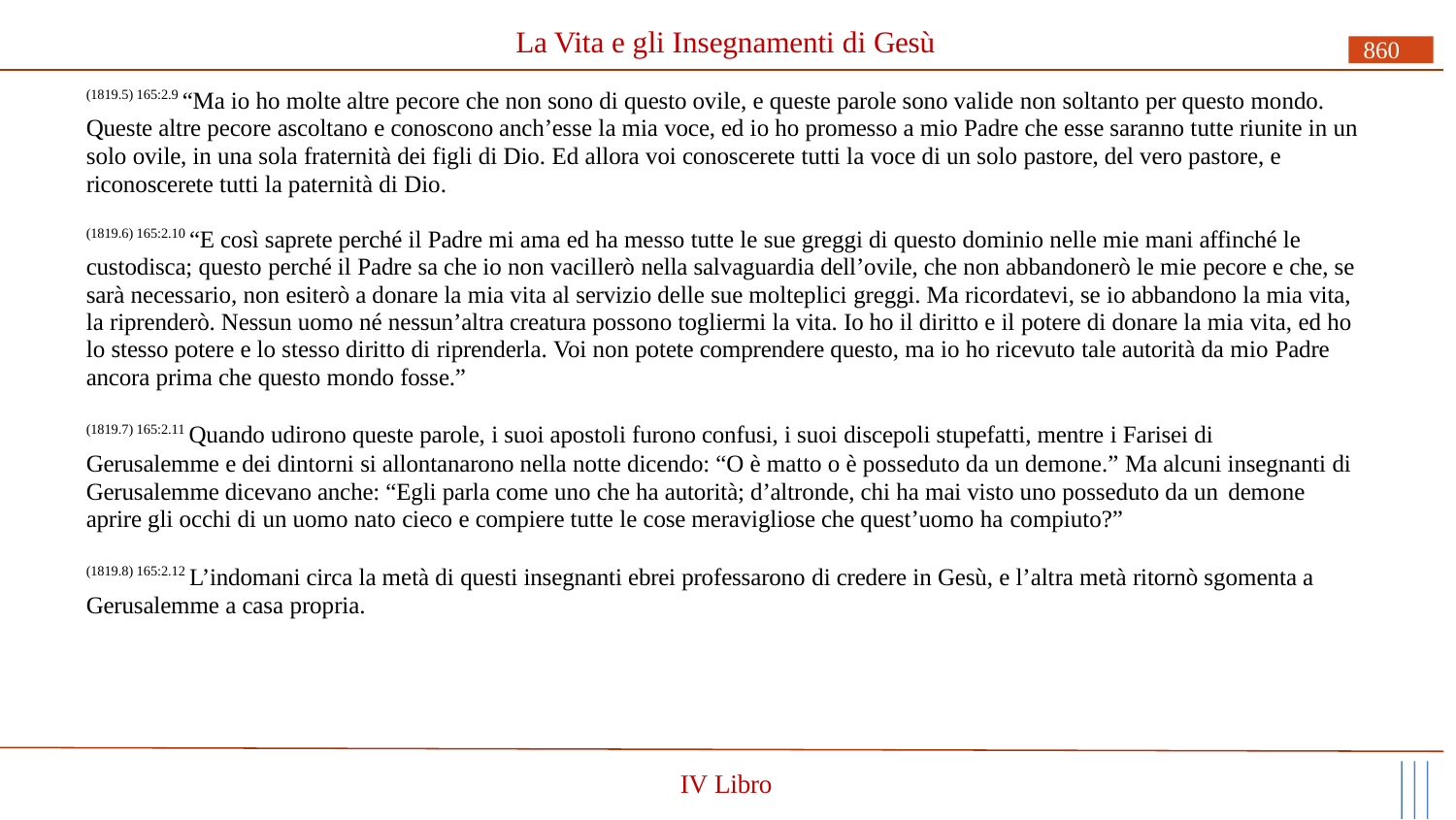

# La Vita e gli Insegnamenti di Gesù
860

(1819.5) 165:2.9 “Ma io ho molte altre pecore che non sono di questo ovile, e queste parole sono valide non soltanto per questo mondo.  Queste altre pecore ascoltano e conoscono anch’esse la mia voce, ed io ho promesso a mio Padre che esse saranno tutte riunite in un  solo ovile, in una sola fraternità dei figli di Dio. Ed allora voi conoscerete tutti la voce di un solo pastore, del vero pastore, e  riconoscerete tutti la paternità di Dio.

(1819.6) 165:2.10 “E così saprete perché il Padre mi ama ed ha messo tutte le sue greggi di questo dominio nelle mie mani affinché le  custodisca; questo perché il Padre sa che io non vacillerò nella salvaguardia dell’ovile, che non abbandonerò le mie pecore e che, se  sarà necessario, non esiterò a donare la mia vita al servizio delle sue molteplici greggi. Ma ricordatevi, se io abbandono la mia vita,  la riprenderò. Nessun uomo né nessun’altra creatura possono togliermi la vita. Io ho il diritto e il potere di donare la mia vita, ed ho  lo stesso potere e lo stesso diritto di riprenderla. Voi non potete comprendere questo, ma io ho ricevuto tale autorità da mio Padre  ancora prima che questo mondo fosse.”

(1819.7) 165:2.11 Quando udirono queste parole, i suoi apostoli furono confusi, i suoi discepoli stupefatti, mentre i Farisei di
Gerusalemme e dei dintorni si allontanarono nella notte dicendo: “O è matto o è posseduto da un demone.” Ma alcuni insegnanti di  Gerusalemme dicevano anche: “Egli parla come uno che ha autorità; d’altronde, chi ha mai visto uno posseduto da un demone
aprire gli occhi di un uomo nato cieco e compiere tutte le cose meravigliose che quest’uomo ha compiuto?”

(1819.8) 165:2.12 L’indomani circa la metà di questi insegnanti ebrei professarono di credere in Gesù, e l’altra metà ritornò sgomenta a  Gerusalemme a casa propria.

IV Libro